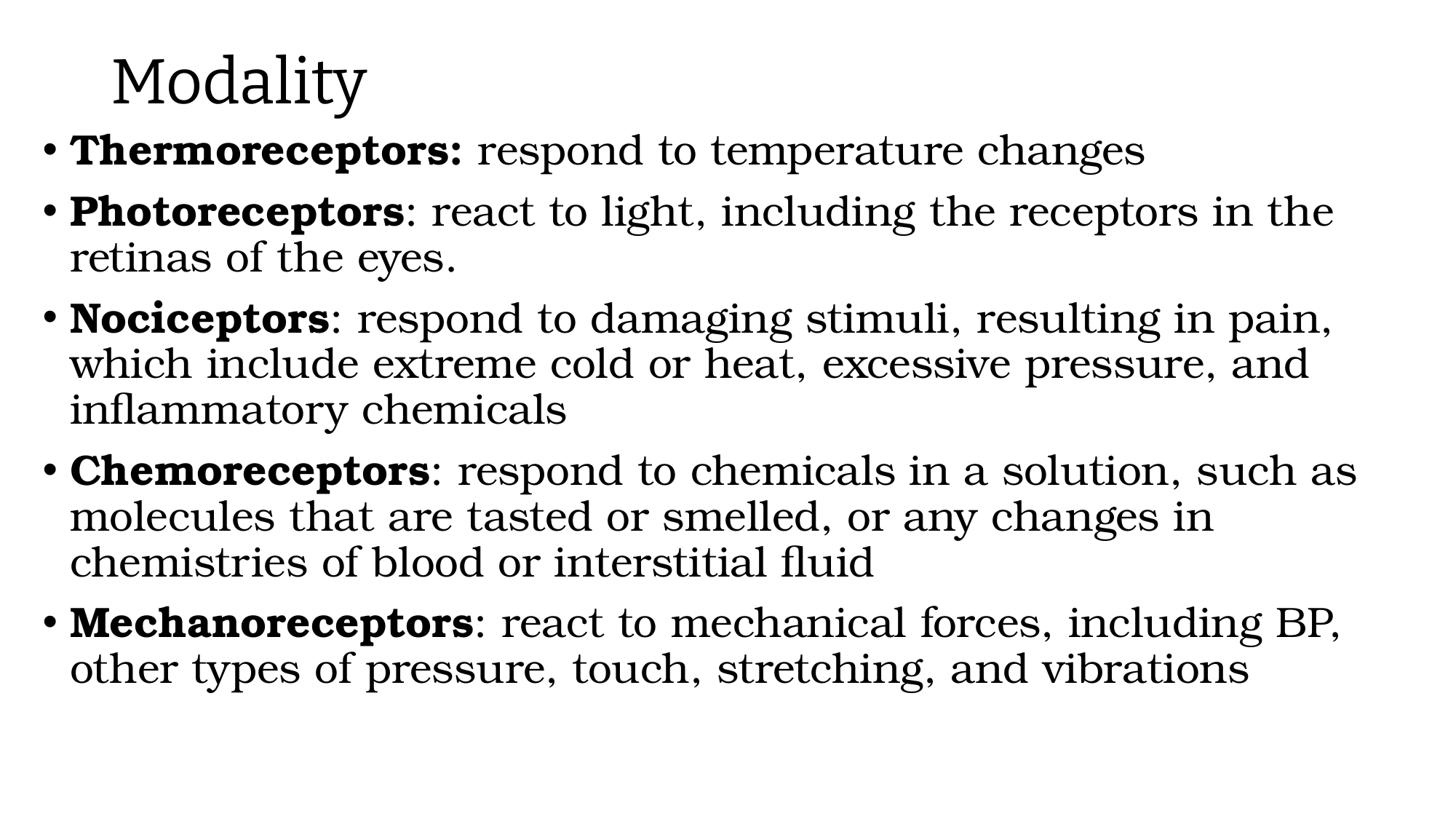

# Modality
Thermoreceptors: respond to temperature changes
Photoreceptors: react to light, including the receptors in the retinas of the eyes.
Nociceptors: respond to damaging stimuli, resulting in pain, which include extreme cold or heat, excessive pressure, and inflammatory chemicals
Chemoreceptors: respond to chemicals in a solution, such as molecules that are tasted or smelled, or any changes in chemistries of blood or interstitial fluid
Mechanoreceptors: react to mechanical forces, including BP, other types of pressure, touch, stretching, and vibrations